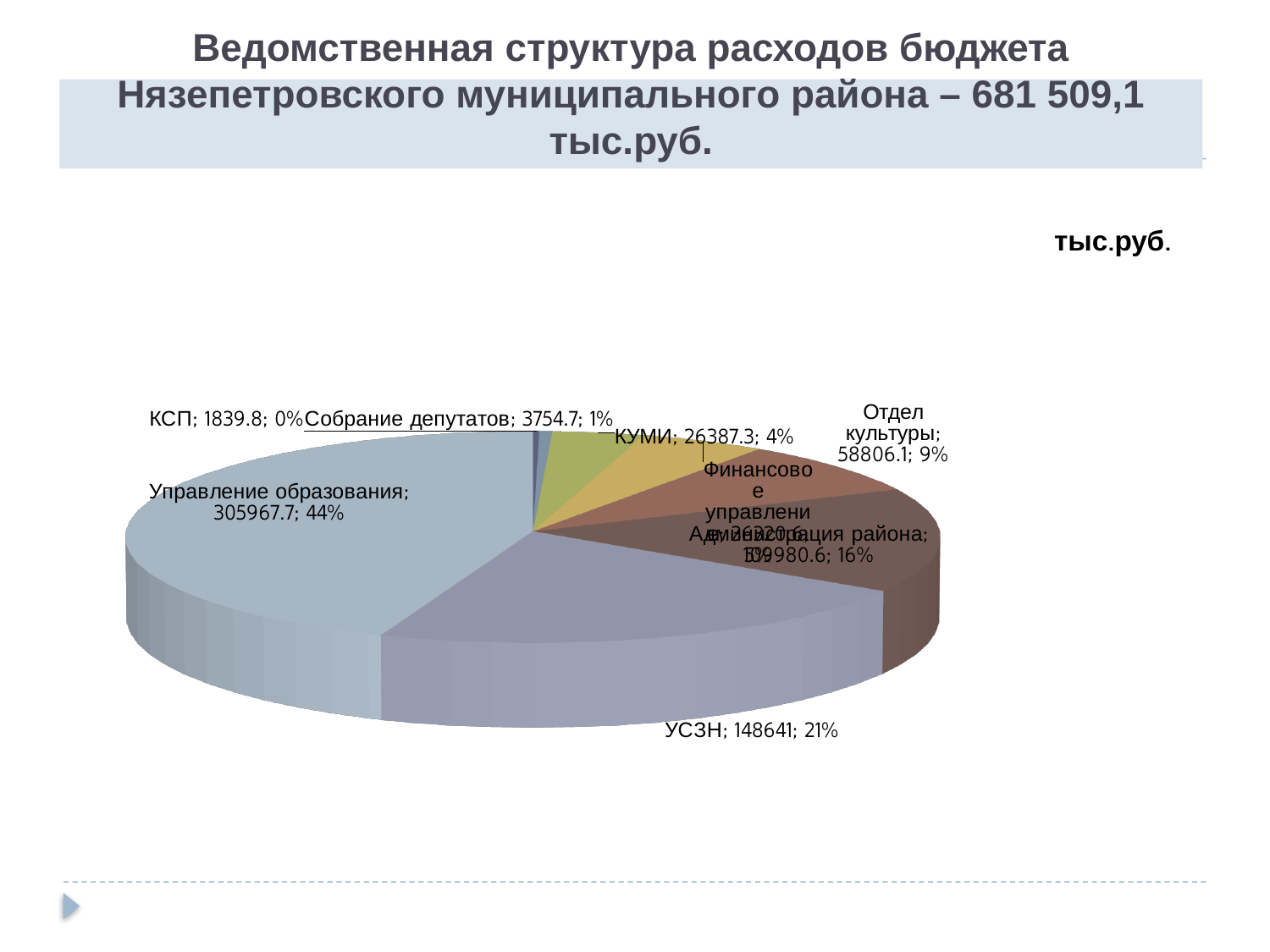

# Ведомственная структура расходов бюджета Нязепетровского муниципального района – 681 509,1 тыс.руб.

тыс.руб.

[unsupported chart]